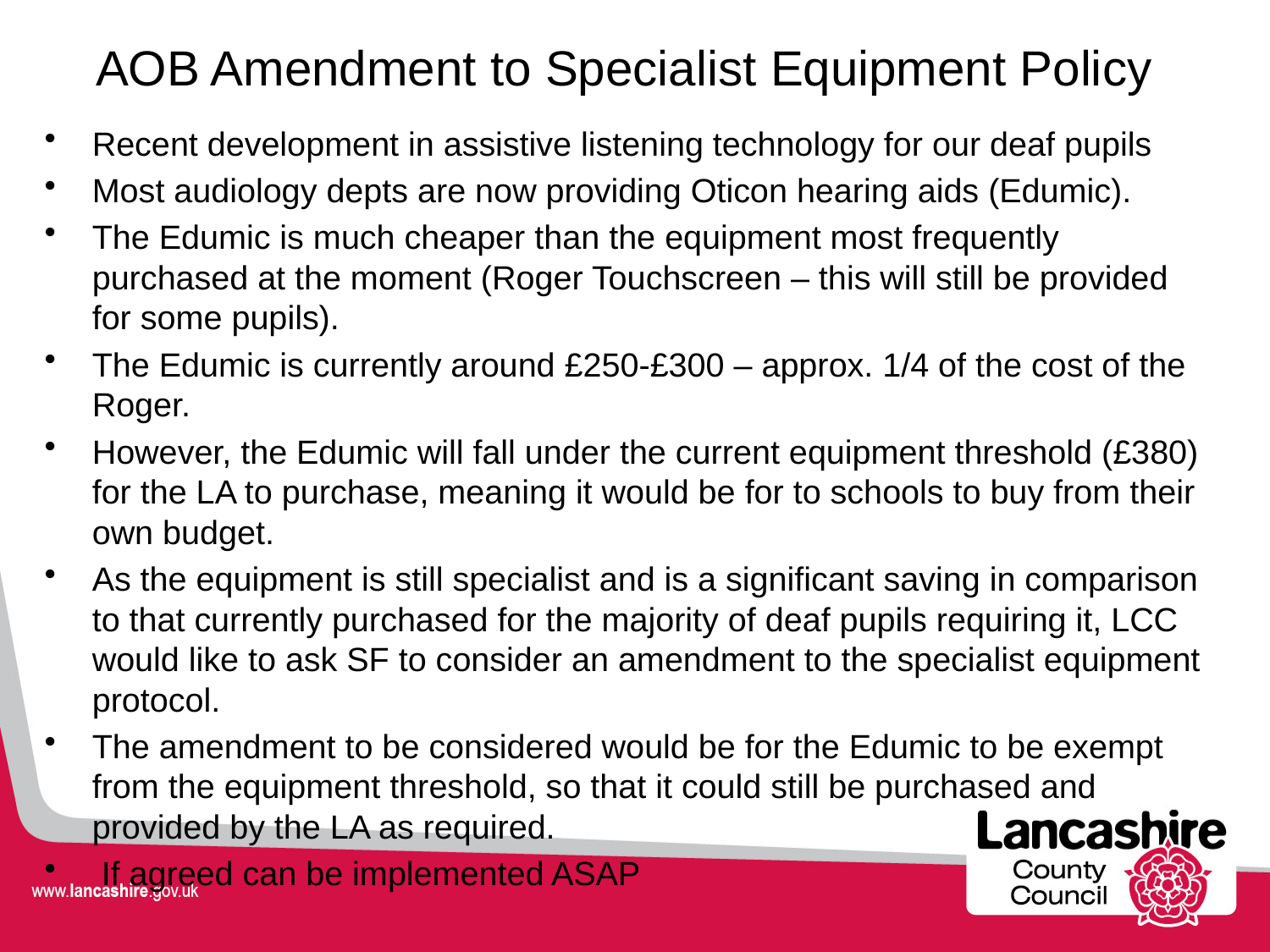

# AOB Amendment to Specialist Equipment Policy
Recent development in assistive listening technology for our deaf pupils
Most audiology depts are now providing Oticon hearing aids (Edumic).
The Edumic is much cheaper than the equipment most frequently purchased at the moment (Roger Touchscreen – this will still be provided for some pupils).
The Edumic is currently around £250-£300 – approx. 1/4 of the cost of the Roger.
However, the Edumic will fall under the current equipment threshold (£380) for the LA to purchase, meaning it would be for to schools to buy from their own budget.
As the equipment is still specialist and is a significant saving in comparison to that currently purchased for the majority of deaf pupils requiring it, LCC would like to ask SF to consider an amendment to the specialist equipment protocol.
The amendment to be considered would be for the Edumic to be exempt from the equipment threshold, so that it could still be purchased and provided by the LA as required.
 If agreed can be implemented ASAP